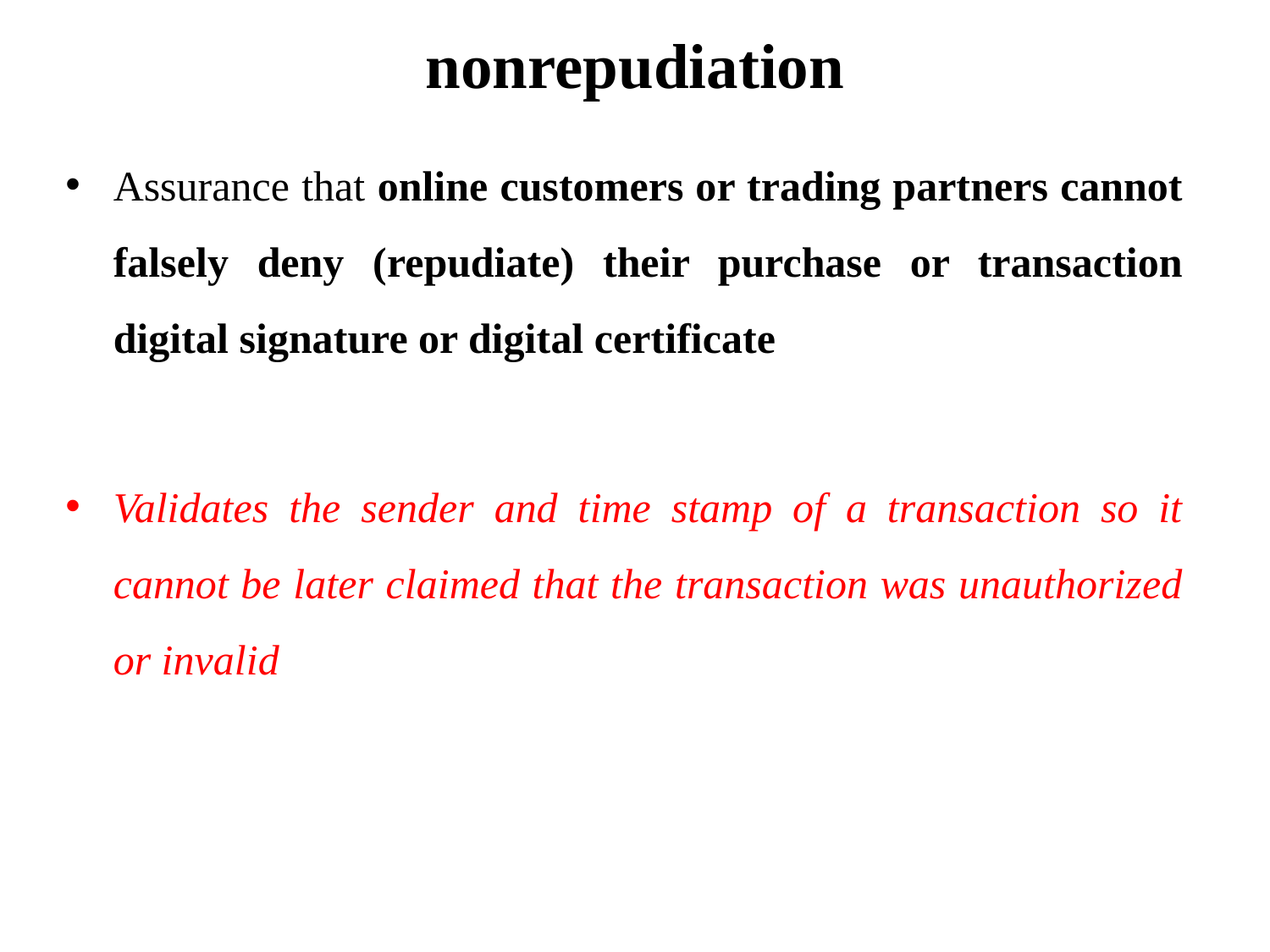

# nonrepudiation
Assurance that online customers or trading partners cannot falsely deny (repudiate) their purchase or transaction digital signature or digital certificate

Validates the sender and time stamp of a transaction so it cannot be later claimed that the transaction was unauthorized or invalid